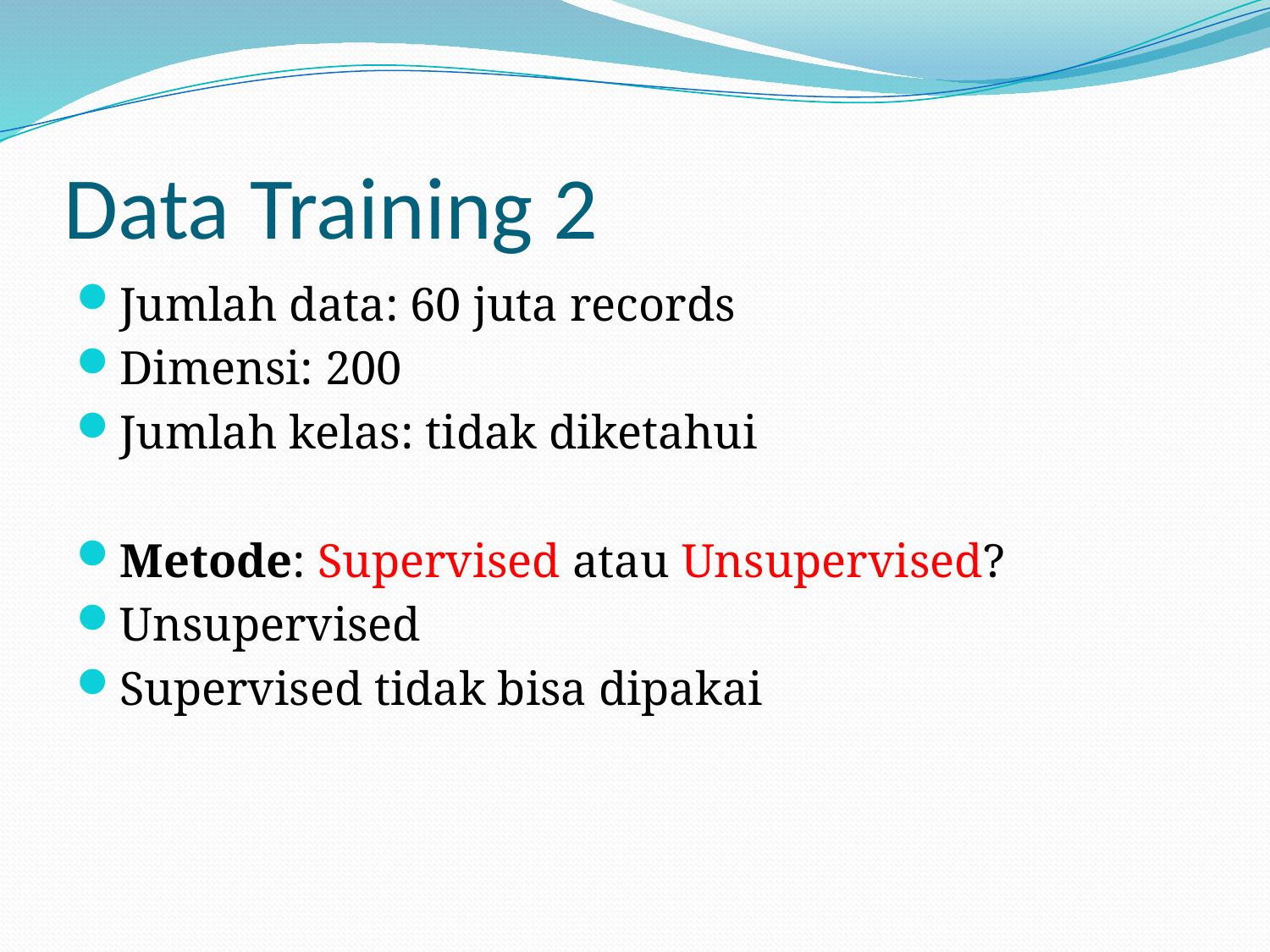

# Data Training 2
Jumlah data: 60 juta records
Dimensi: 200
Jumlah kelas: tidak diketahui

Metode: Supervised atau Unsupervised?
Unsupervised
Supervised tidak bisa dipakai